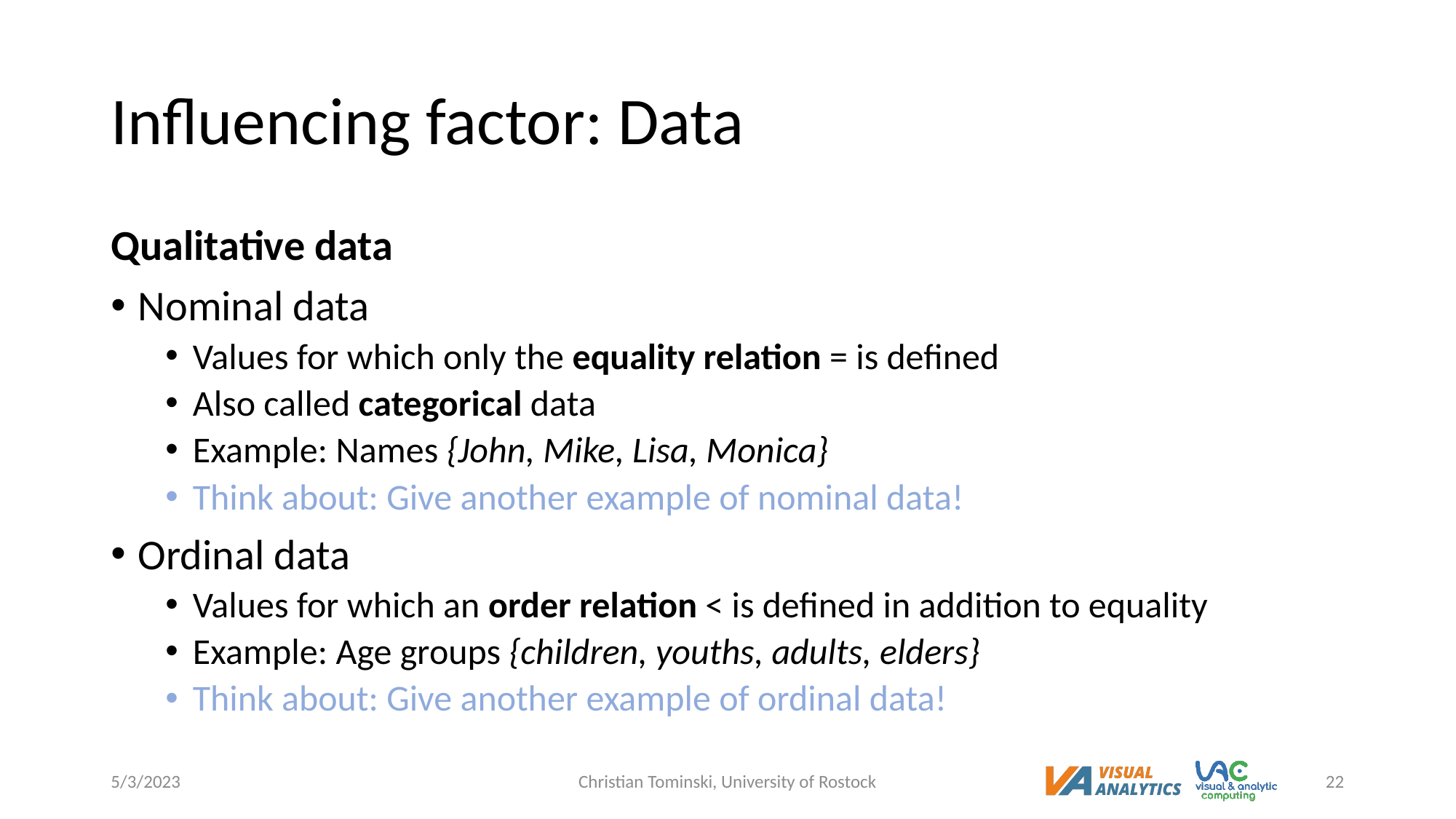

# Influencing factor: Data
Qualitative data
Nominal data
Values for which only the equality relation = is defined
Also called categorical data
Example: Names {John, Mike, Lisa, Monica}
Think about: Give another example of nominal data!
Ordinal data
Values for which an order relation < is defined in addition to equality
Example: Age groups {children, youths, adults, elders}
Think about: Give another example of ordinal data!
5/3/2023
Christian Tominski, University of Rostock
22